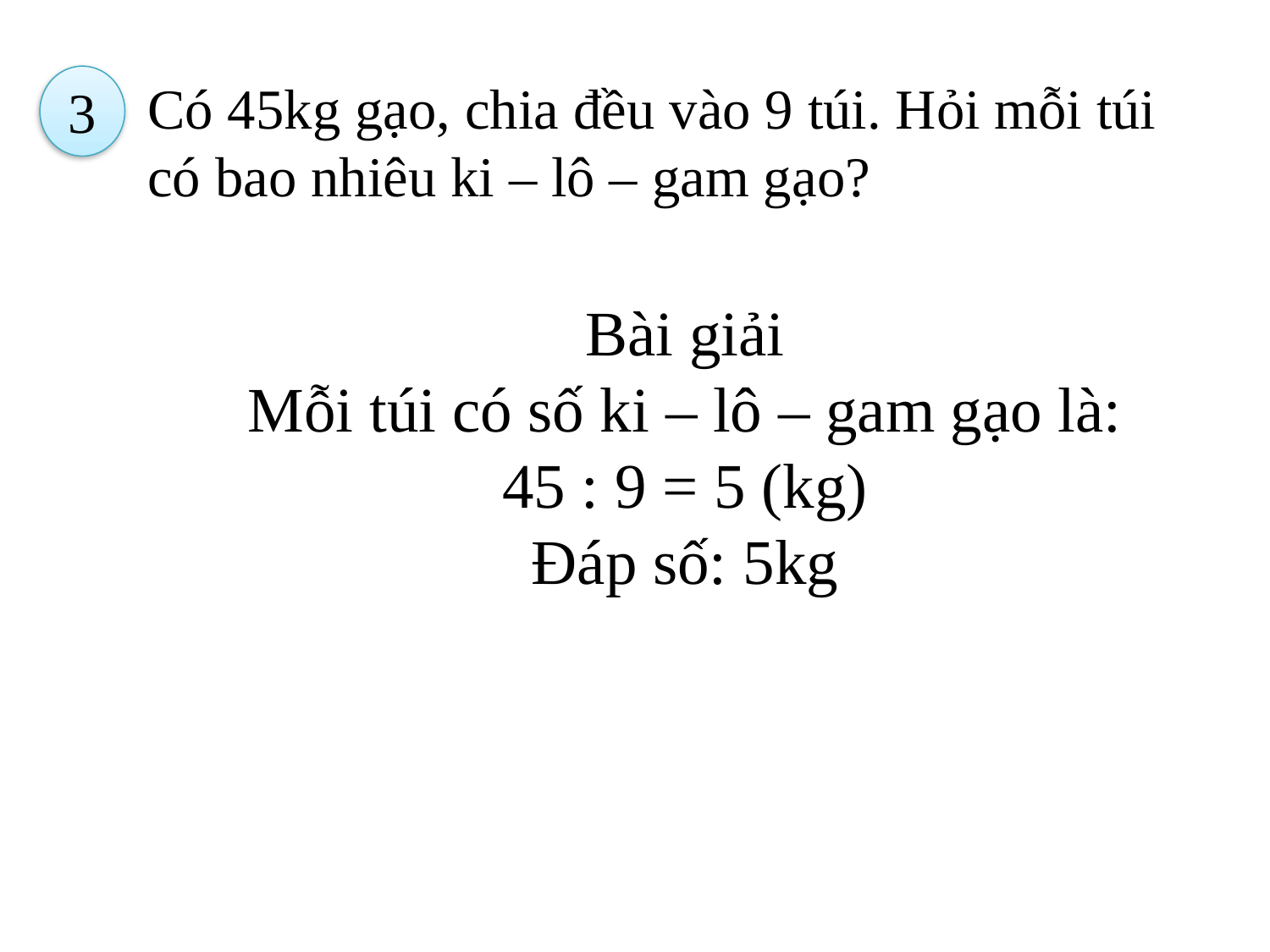

3
Có 45kg gạo, chia đều vào 9 túi. Hỏi mỗi túi có bao nhiêu ki – lô – gam gạo?
Bài giải
Mỗi túi có số ki – lô – gam gạo là:
45 : 9 = 5 (kg)
Đáp số: 5kg